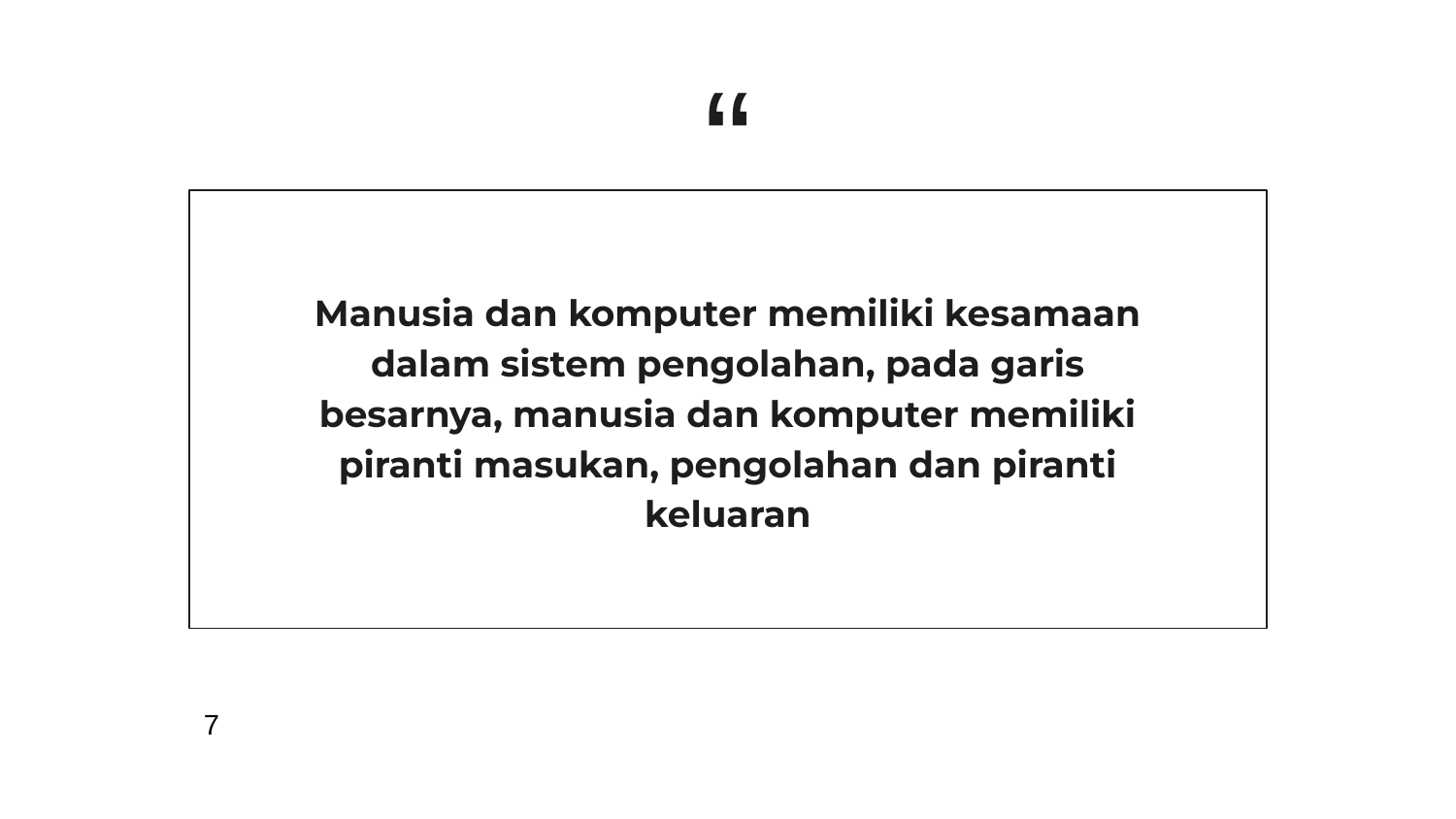

Manusia dan komputer memiliki kesamaan dalam sistem pengolahan, pada garis besarnya, manusia dan komputer memiliki piranti masukan, pengolahan dan piranti keluaran
7